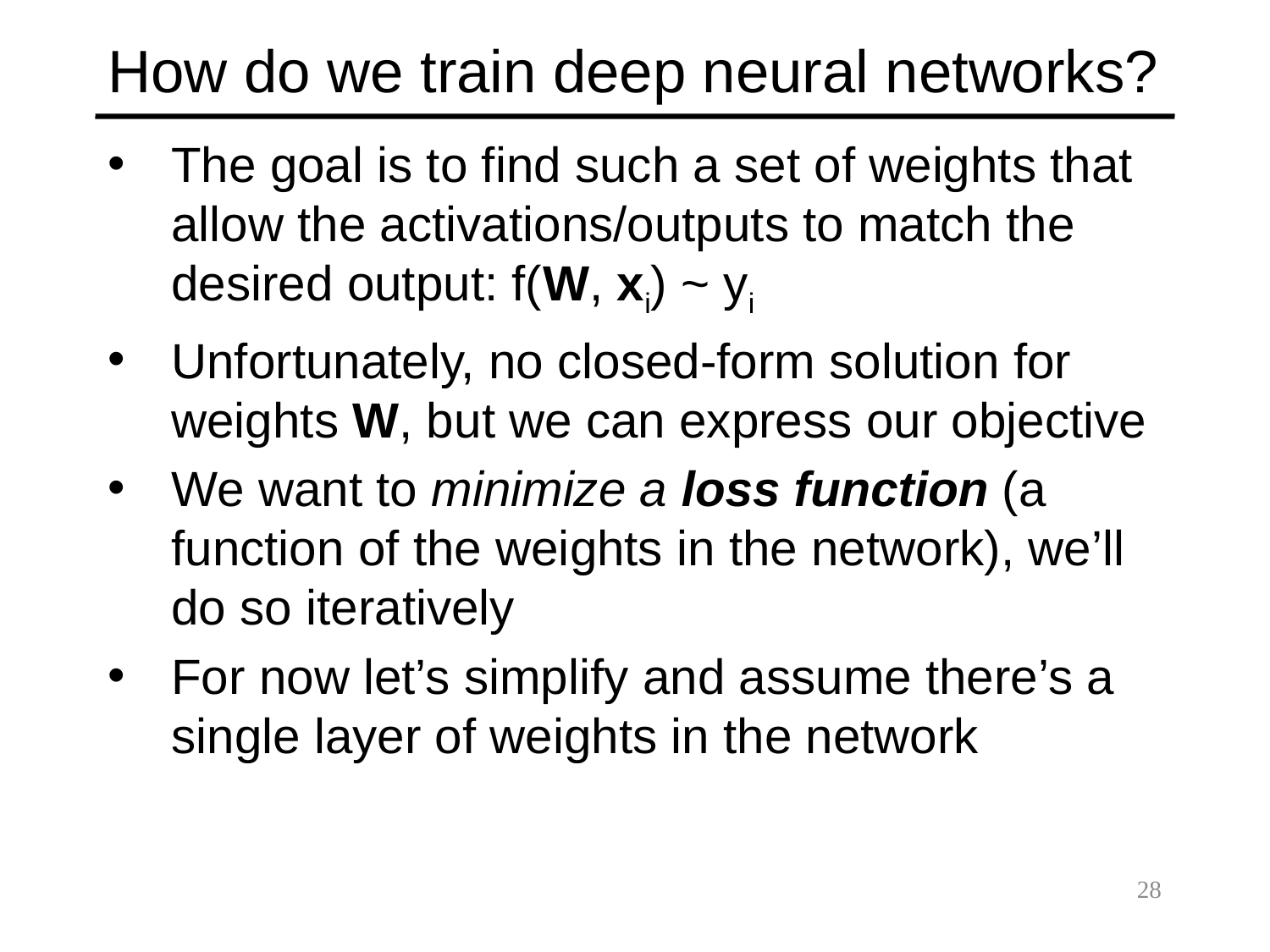

# How do we train deep neural networks?
The goal is to find such a set of weights that allow the activations/outputs to match the desired output: f(W, xi) ~ yi
Unfortunately, no closed-form solution for weights W, but we can express our objective
We want to minimize a loss function (a function of the weights in the network), we’ll do so iteratively
For now let’s simplify and assume there’s a single layer of weights in the network

28